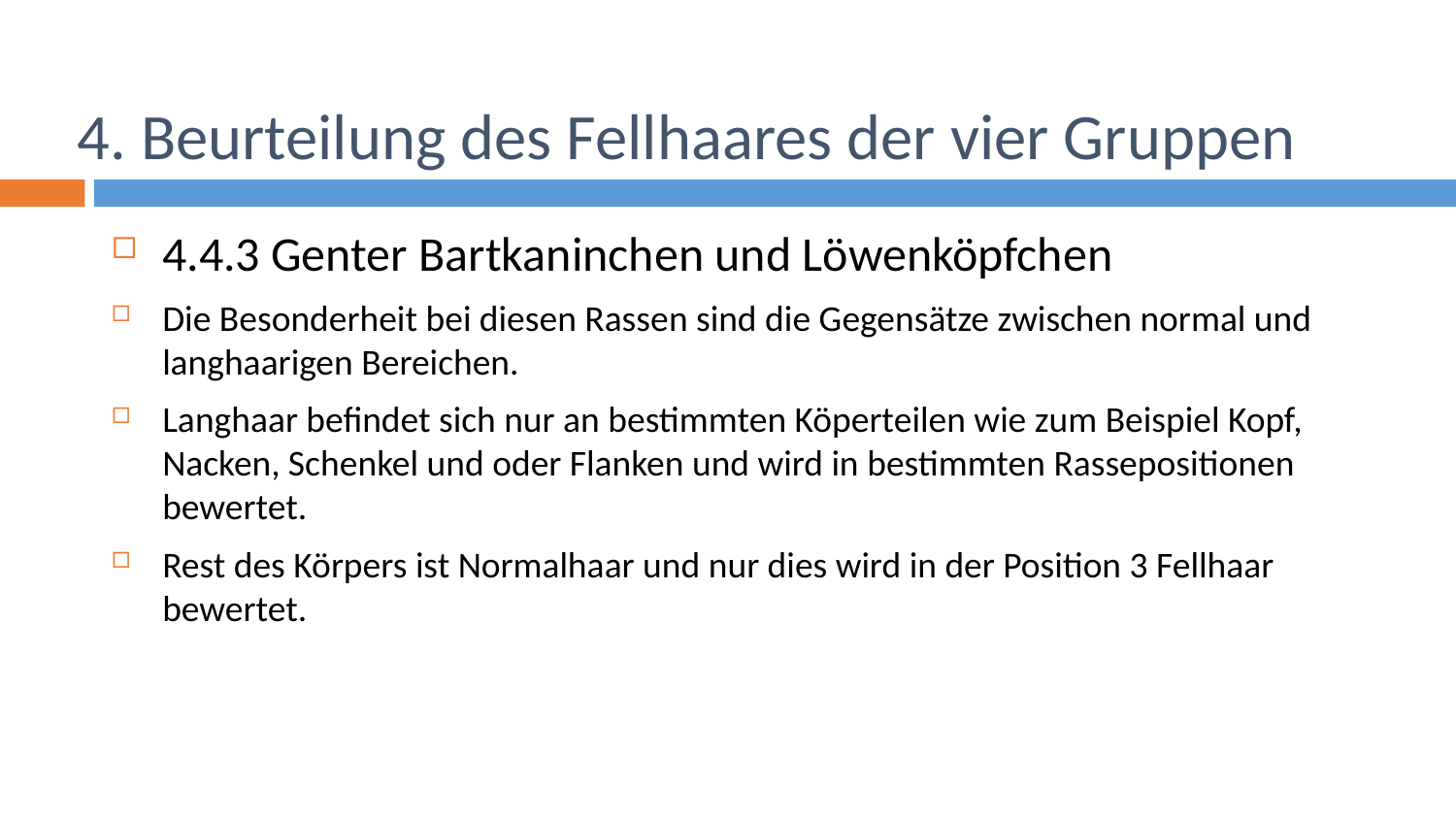

# 4. Beurteilung des Fellhaares der vier Gruppen
4.4.3 Genter Bartkaninchen und Löwenköpfchen
Die Besonderheit bei diesen Rassen sind die Gegensätze zwischen normal und langhaarigen Bereichen.
Langhaar befindet sich nur an bestimmten Köperteilen wie zum Beispiel Kopf, Nacken, Schenkel und oder Flanken und wird in bestimmten Rassepositionen bewertet.
Rest des Körpers ist Normalhaar und nur dies wird in der Position 3 Fellhaar bewertet.